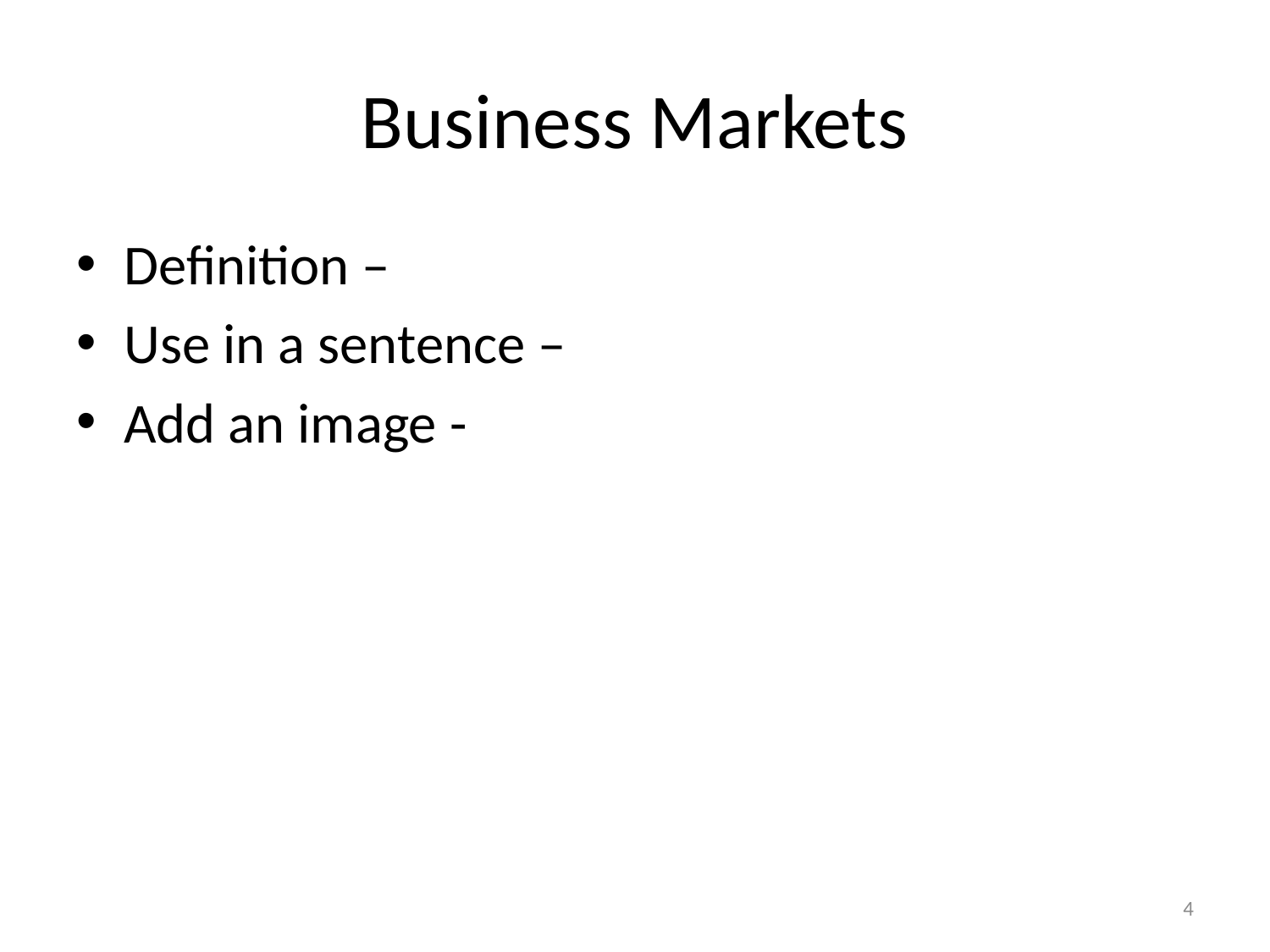

# Business Markets
Definition –
Use in a sentence –
Add an image -
4